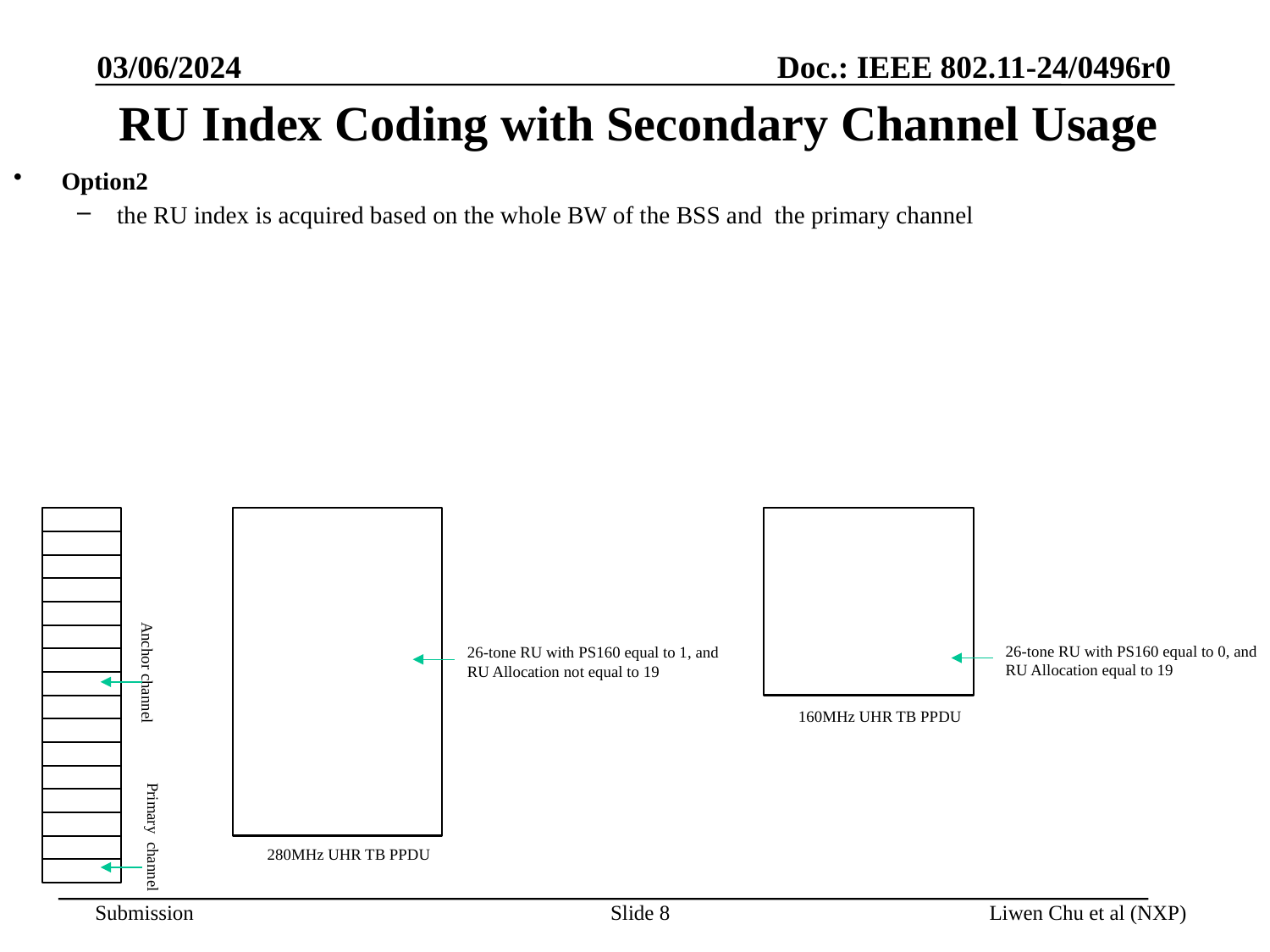

03/06/2024
# RU Index Coding with Secondary Channel Usage
Option2
the RU index is acquired based on the whole BW of the BSS and  the primary channel

26-tone RU with PS160 equal to 0, and
RU Allocation equal to 19
26-tone RU with PS160 equal to 1, and
RU Allocation not equal to 19

Anchor channel

160MHz UHR TB PPDU

Primary  channel

280MHz UHR TB PPDU

Slide 8
Liwen Chu et al (NXP)